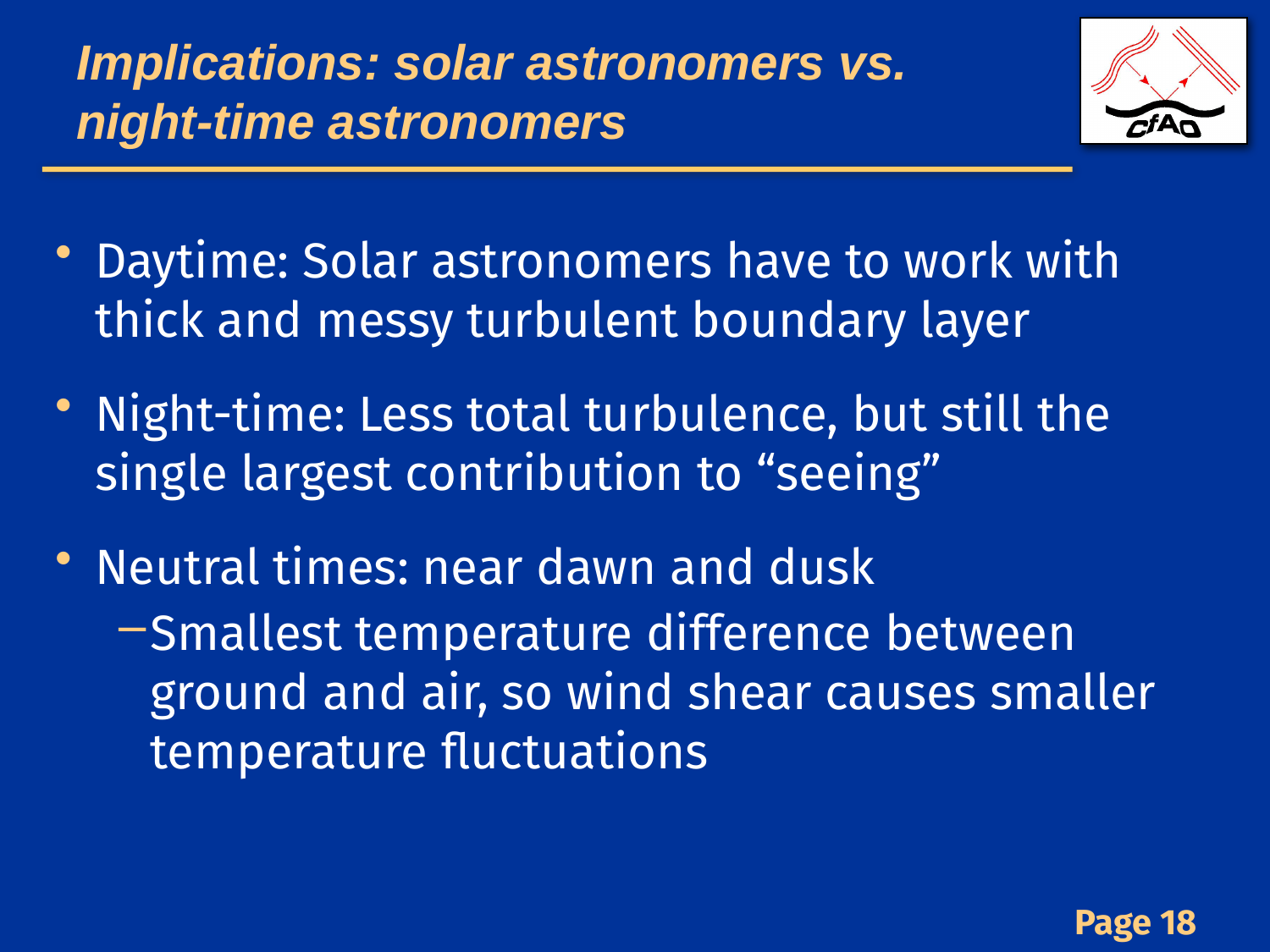

# Implications: solar astronomers vs. night-time astronomers
Daytime: Solar astronomers have to work with thick and messy turbulent boundary layer
Night-time: Less total turbulence, but still the single largest contribution to “seeing”
Neutral times: near dawn and dusk
Smallest temperature difference between ground and air, so wind shear causes smaller temperature fluctuations